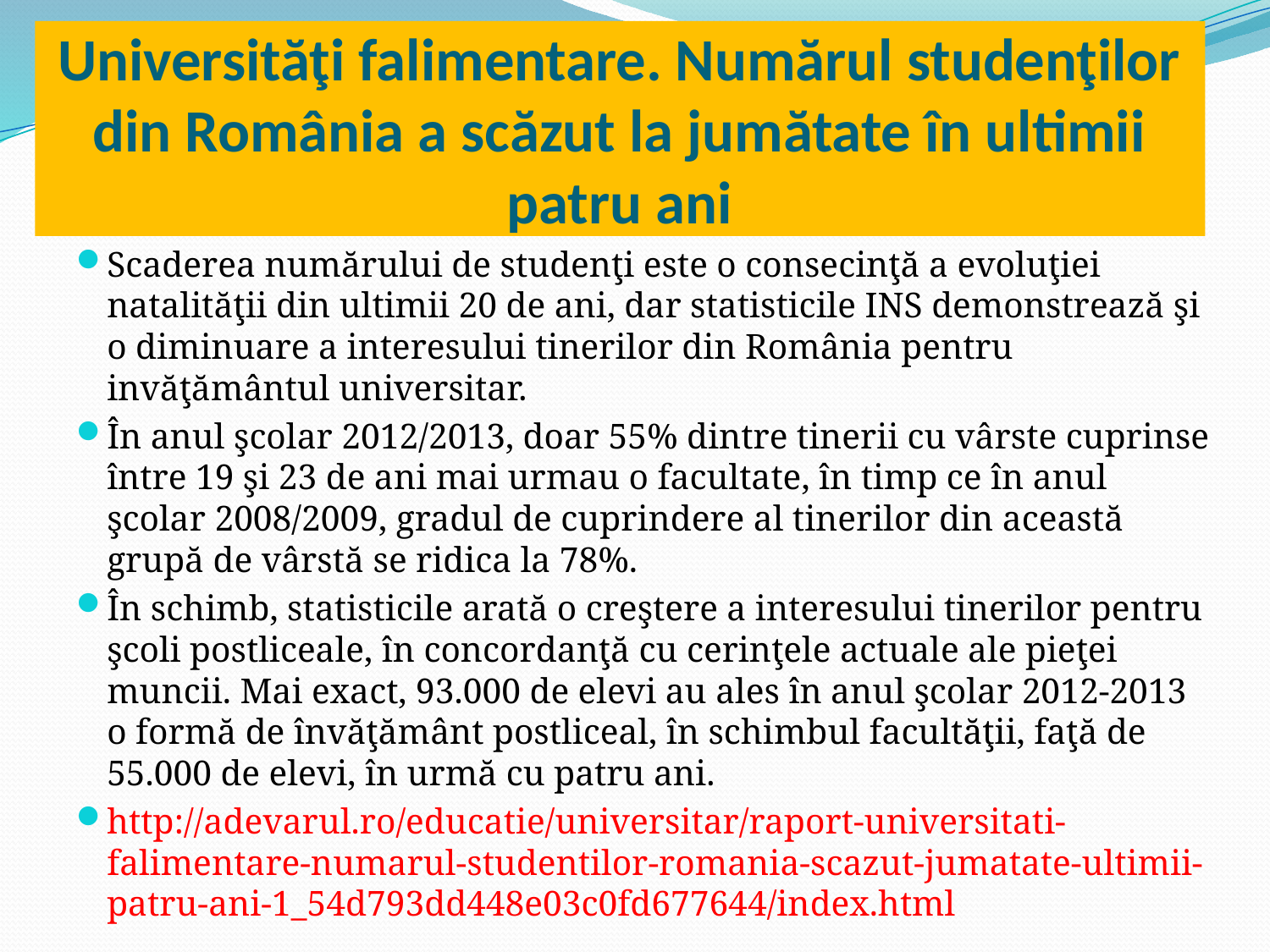

# Universităţi falimentare. Numărul studenţilor din România a scăzut la jumătate în ultimii patru ani
Scaderea numărului de studenţi este o consecinţă a evoluţiei natalităţii din ultimii 20 de ani, dar statisticile INS demonstrează şi o diminuare a interesului tinerilor din România pentru invăţământul universitar.
În anul şcolar 2012/2013, doar 55% dintre tinerii cu vârste cuprinse între 19 şi 23 de ani mai urmau o facultate, în timp ce în anul şcolar 2008/2009, gradul de cuprindere al tinerilor din această grupă de vârstă se ridica la 78%.
În schimb, statisticile arată o creştere a interesului tinerilor pentru şcoli postliceale, în concordanţă cu cerinţele actuale ale pieţei muncii. Mai exact, 93.000 de elevi au ales în anul şcolar 2012-2013 o formă de învăţământ postliceal, în schimbul facultăţii, faţă de 55.000 de elevi, în urmă cu patru ani.
http://adevarul.ro/educatie/universitar/raport-universitati-falimentare-numarul-studentilor-romania-scazut-jumatate-ultimii-patru-ani-1_54d793dd448e03c0fd677644/index.html